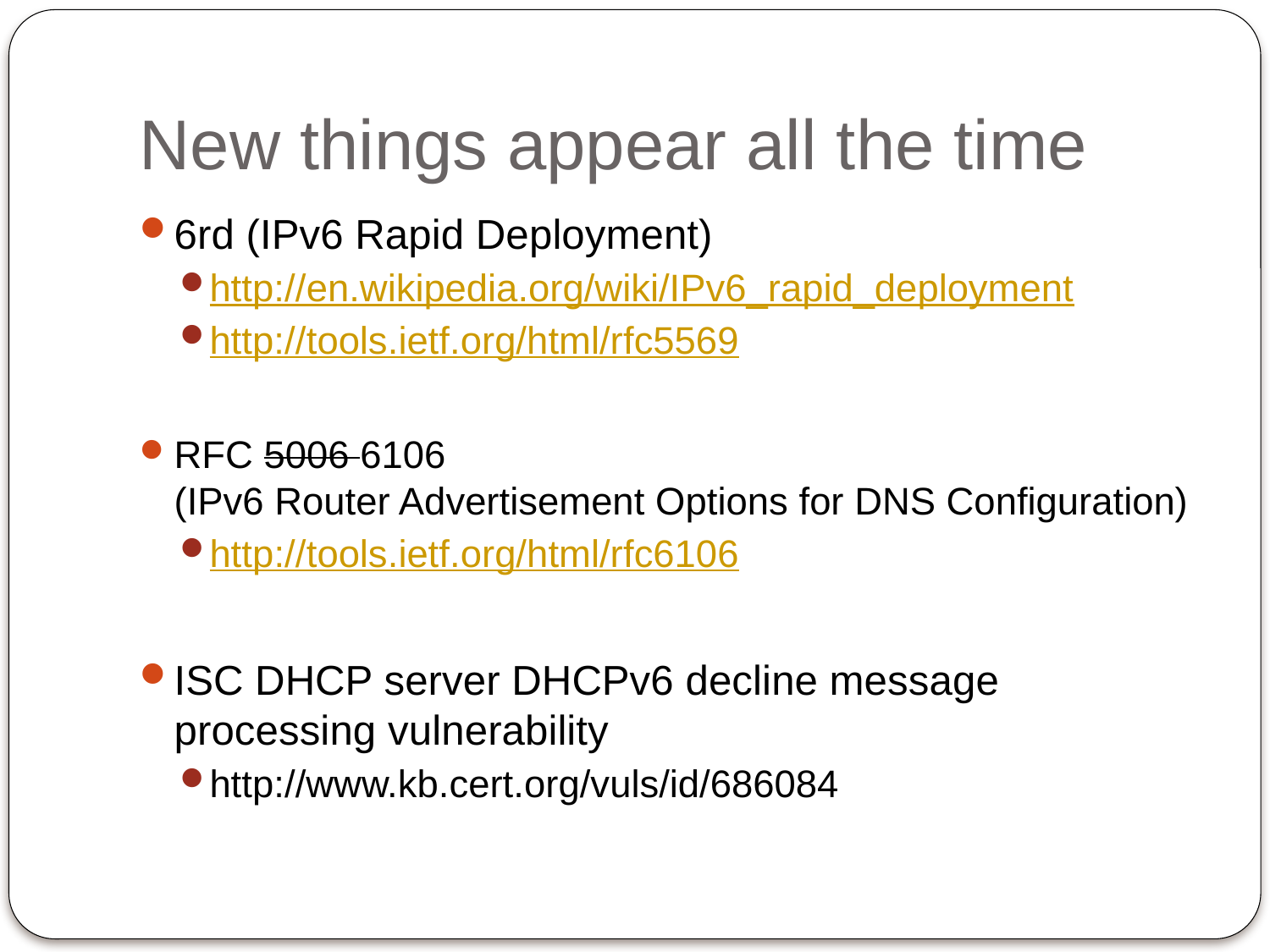

# New things appear all the time
6rd (IPv6 Rapid Deployment)
http://en.wikipedia.org/wiki/IPv6_rapid_deployment
http://tools.ietf.org/html/rfc5569

RFC 5006 6106
(IPv6 Router Advertisement Options for DNS Configuration)
http://tools.ietf.org/html/rfc6106

ISC DHCP server DHCPv6 decline message processing vulnerability
http://www.kb.cert.org/vuls/id/686084